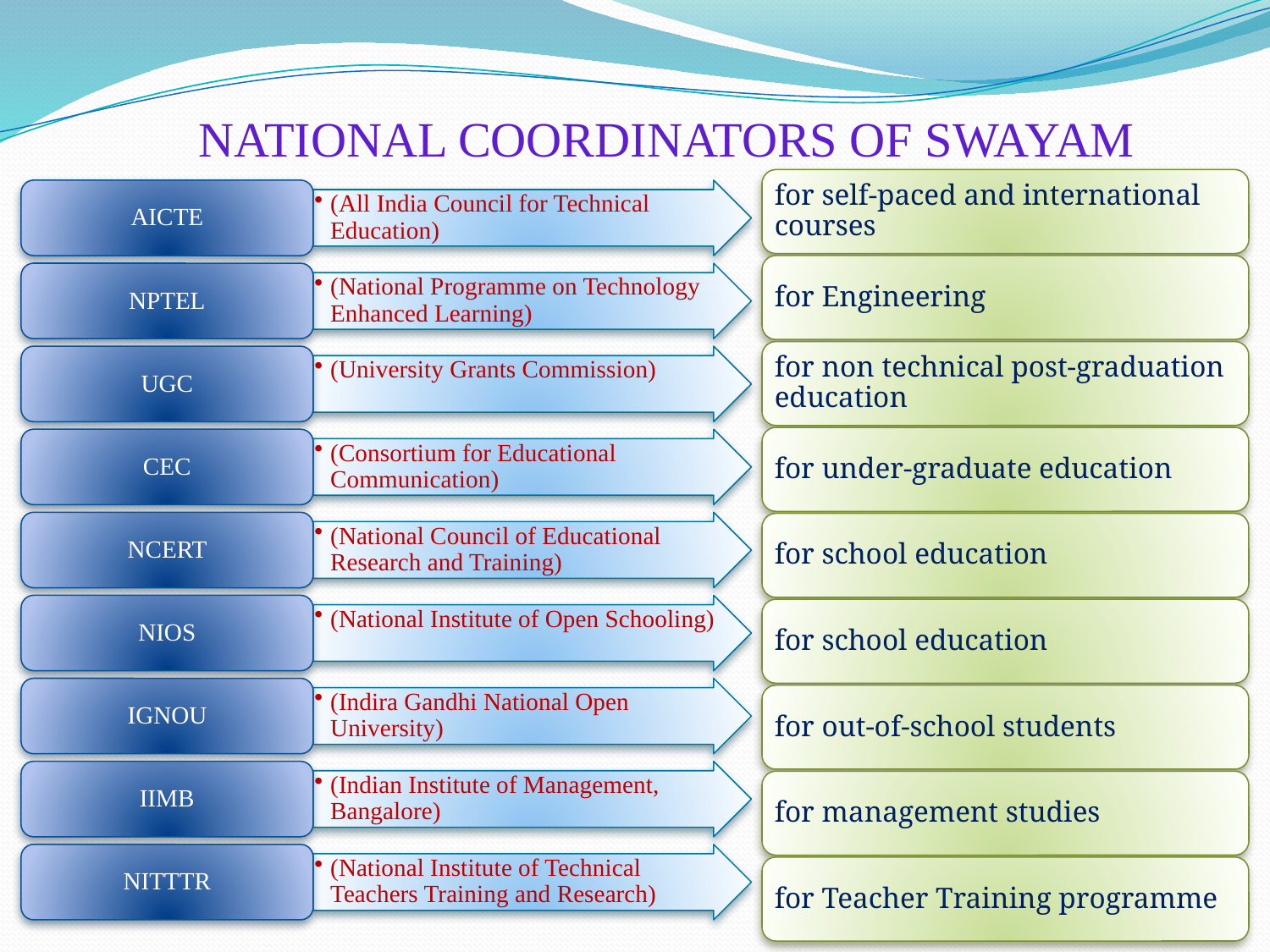

# NATIONAL COORDINATORS OF SWAYAM
for self-paced and international courses
for Engineering
for non technical post-graduation education
for under-graduate education
for school education
for school education
for out-of-school students
for management studies
for Teacher Training programme
(All India Council for Technical Education)
AICTE
(National Programme on Technology Enhanced Learning)
NPTEL
(University Grants Commission)
UGC
(Consortium for Educational Communication)
CEC
(National Council of Educational Research and Training)
NCERT
(National Institute of Open Schooling)
NIOS
(Indira Gandhi National Open University)
IGNOU
(Indian Institute of Management, Bangalore)
IIMB
(National Institute of Technical Teachers Training and Research)
NITTTR